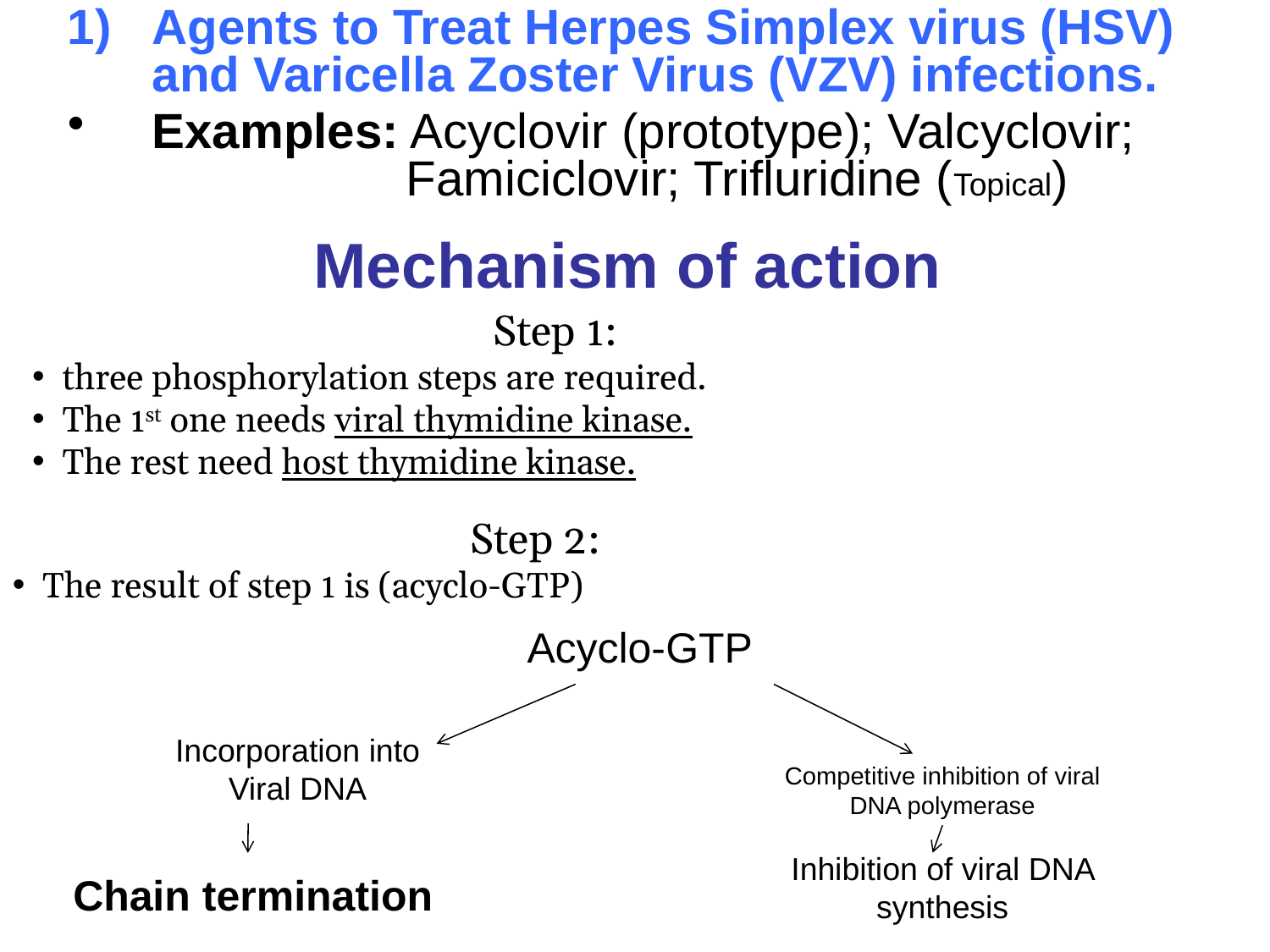

Agents to Treat Herpes Simplex virus (HSV) and Varicella Zoster Virus (VZV) infections.
Examples: Acyclovir (prototype); Valcyclovir; 	 		Famiciclovir; Trifluridine (Topical)

Mechanism of action
Step 1:
three phosphorylation steps are required.
The 1st one needs viral thymidine kinase.
The rest need host thymidine kinase.
Step 2:
The result of step 1 is (acyclo-GTP)
Acyclo-GTP
Incorporation into Viral DNA
Competitive inhibition of viral DNA polymerase
Inhibition of viral DNA synthesis
Chain termination